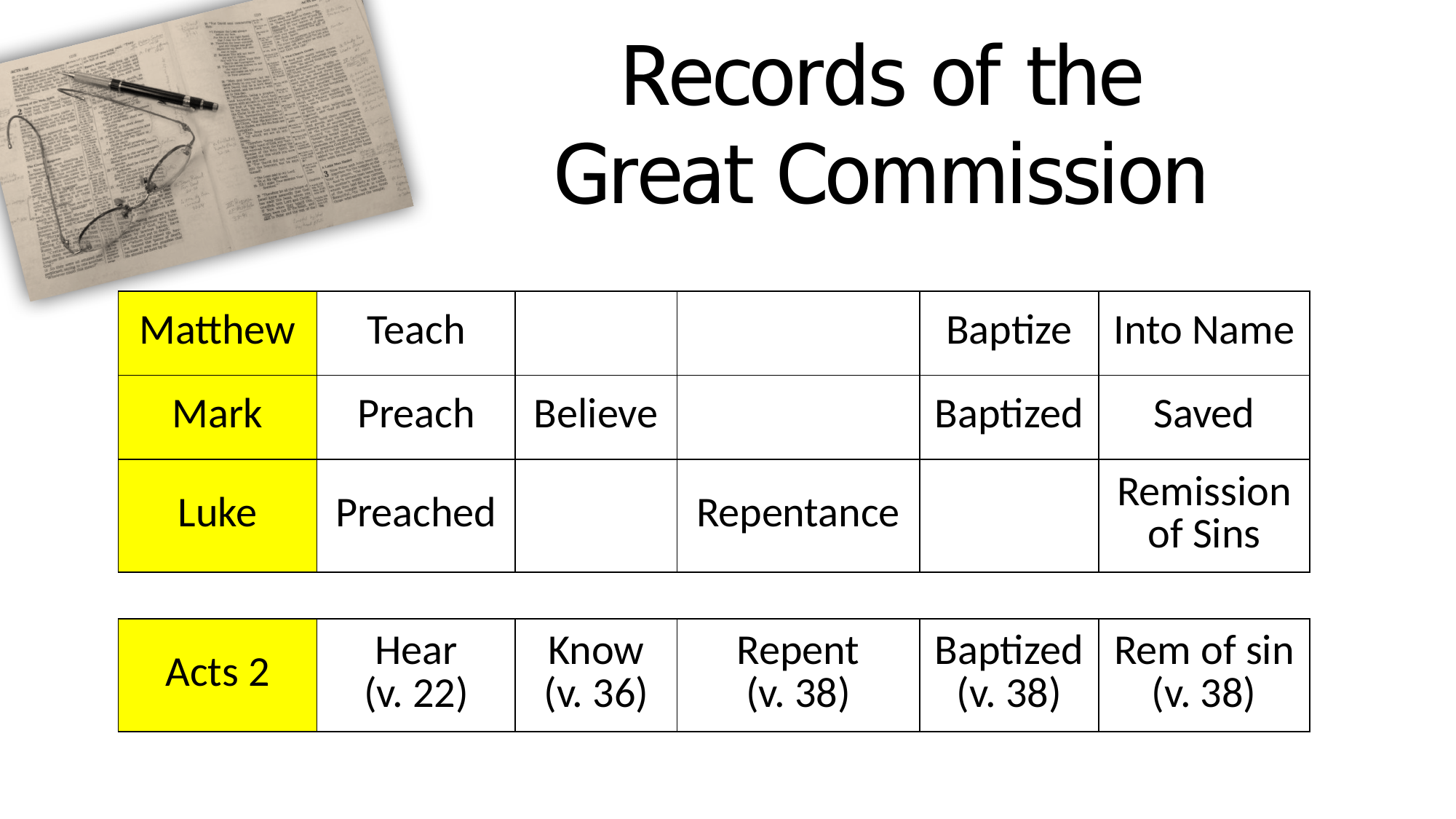

Records of the
Great Commission
| Matthew | Teach |  |  | Baptize | Into Name |
| --- | --- | --- | --- | --- | --- |
| Mark | Preach | Believe |  | Baptized | Saved |
| Luke | Preached |  | Repentance |  | Remission of Sins |
| Acts 2 | Hear (v. 22) | Know (v. 36) | Repent (v. 38) | Baptized (v. 38) | Rem of sin (v. 38) |
| --- | --- | --- | --- | --- | --- |